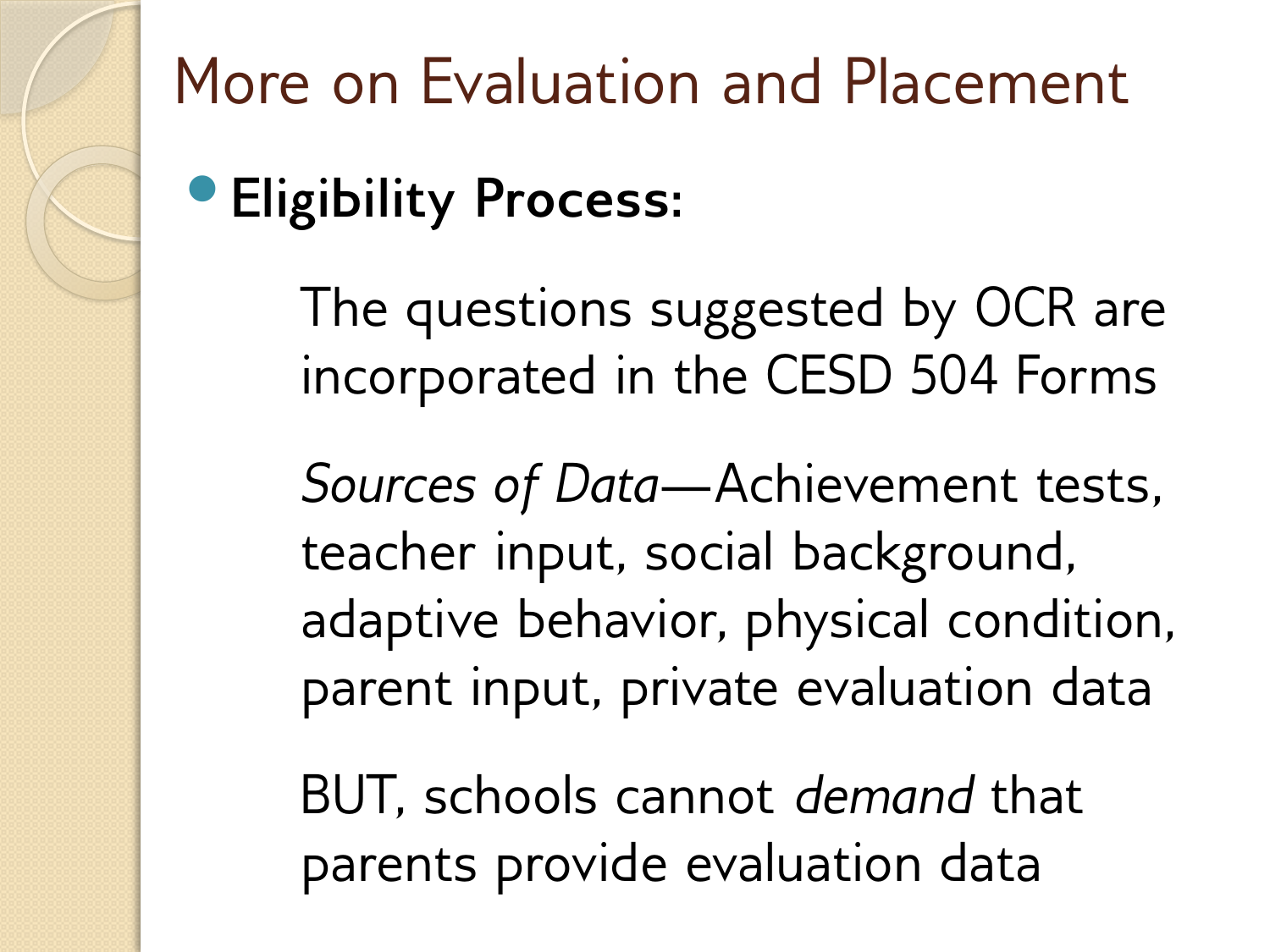

# More on Evaluation and Placement
Eligibility Process:

The questions suggested by OCR are incorporated in the CESD 504 Forms

Sources of Data—Achievement tests, teacher input, social background, adaptive behavior, physical condition, parent input, private evaluation data

BUT, schools cannot demand that parents provide evaluation data